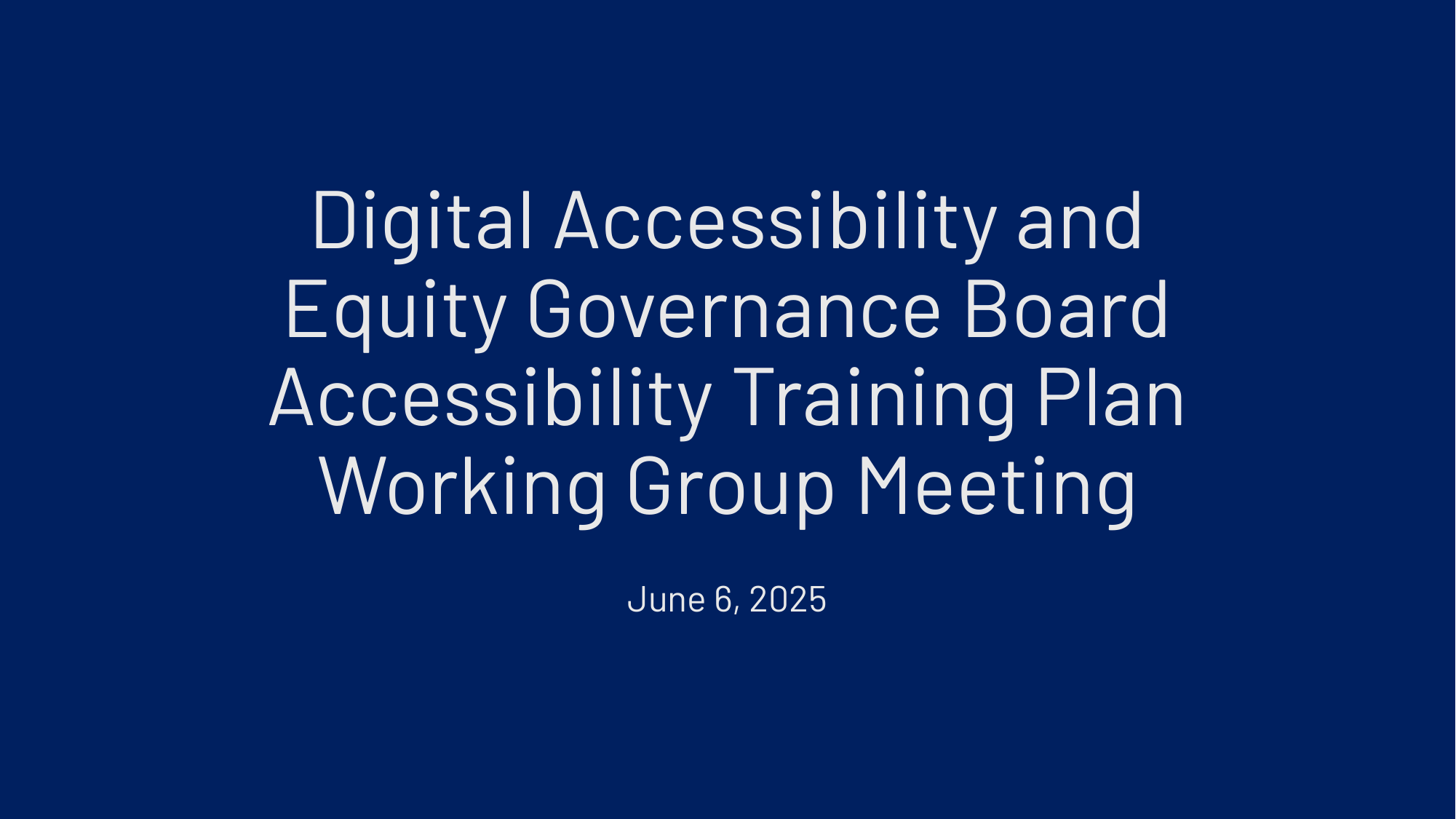

# Digital Accessibility and Equity Governance Board Accessibility Training Plan Working Group Meeting
June 6, 2025